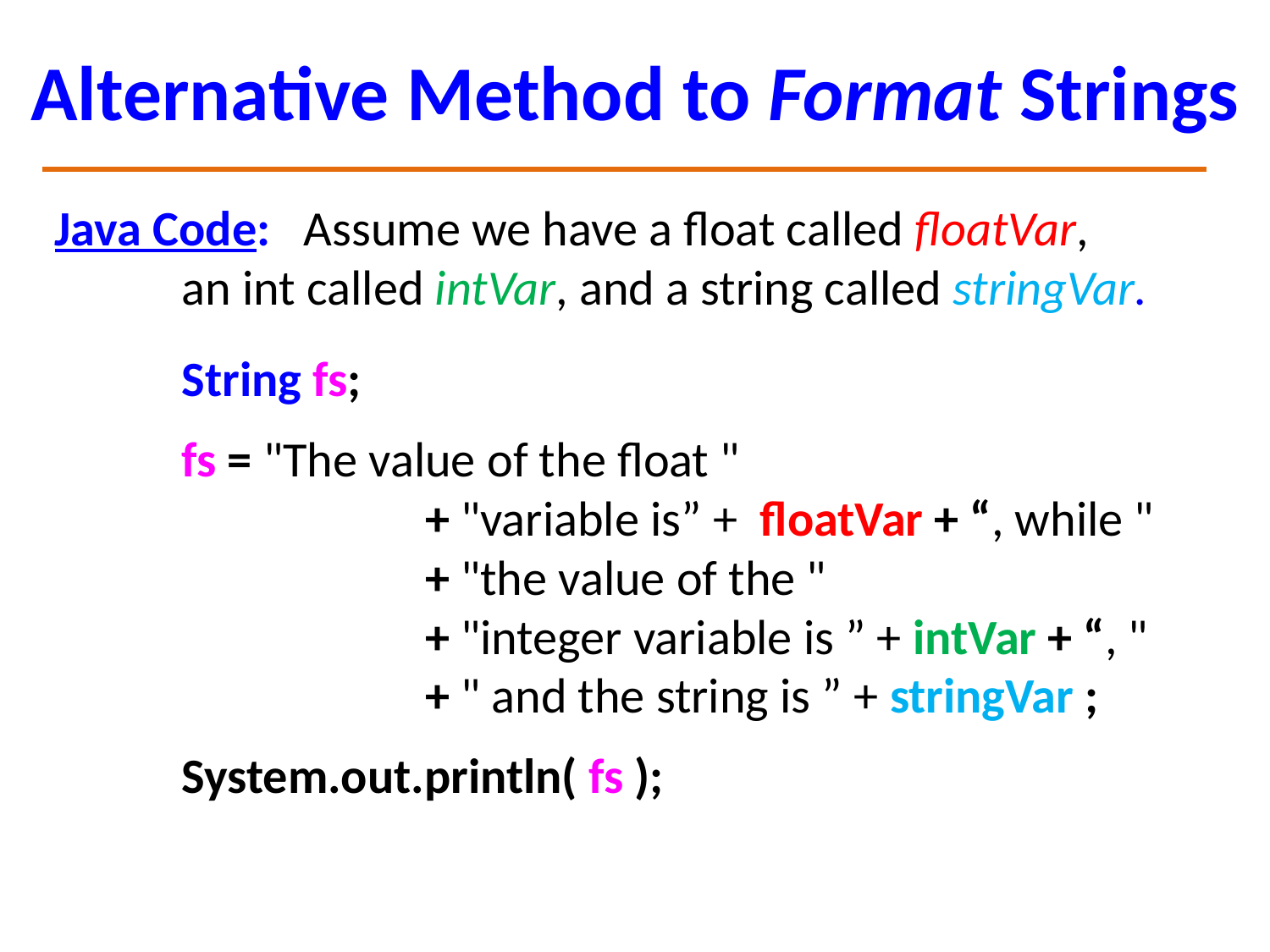

# Alternative Method to Format Strings
Java Code:   Assume we have a float called floatVar,
	an int called intVar, and a string called stringVar.
	String fs;
	fs = "The value of the float "
                                 + "variable is” +  floatVar + “, while "
                                 + "the value of the "
                                 + "integer variable is ” + intVar + “, "
                                 + " and the string is ” + stringVar ;
	System.out.println( fs );